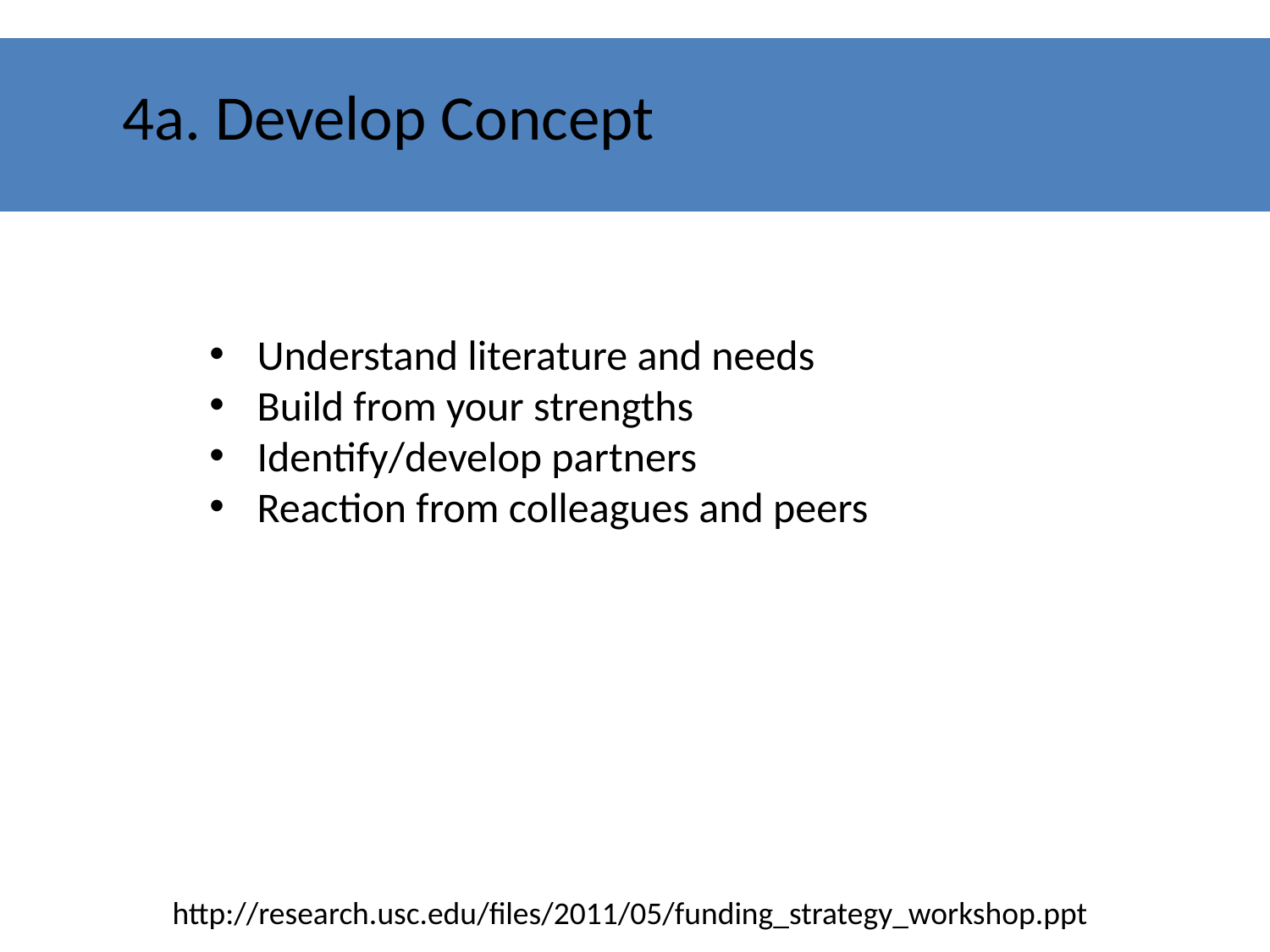

# 4a. Develop Concept
Understand literature and needs
Build from your strengths
Identify/develop partners
Reaction from colleagues and peers
http://research.usc.edu/files/2011/05/funding_strategy_workshop.ppt